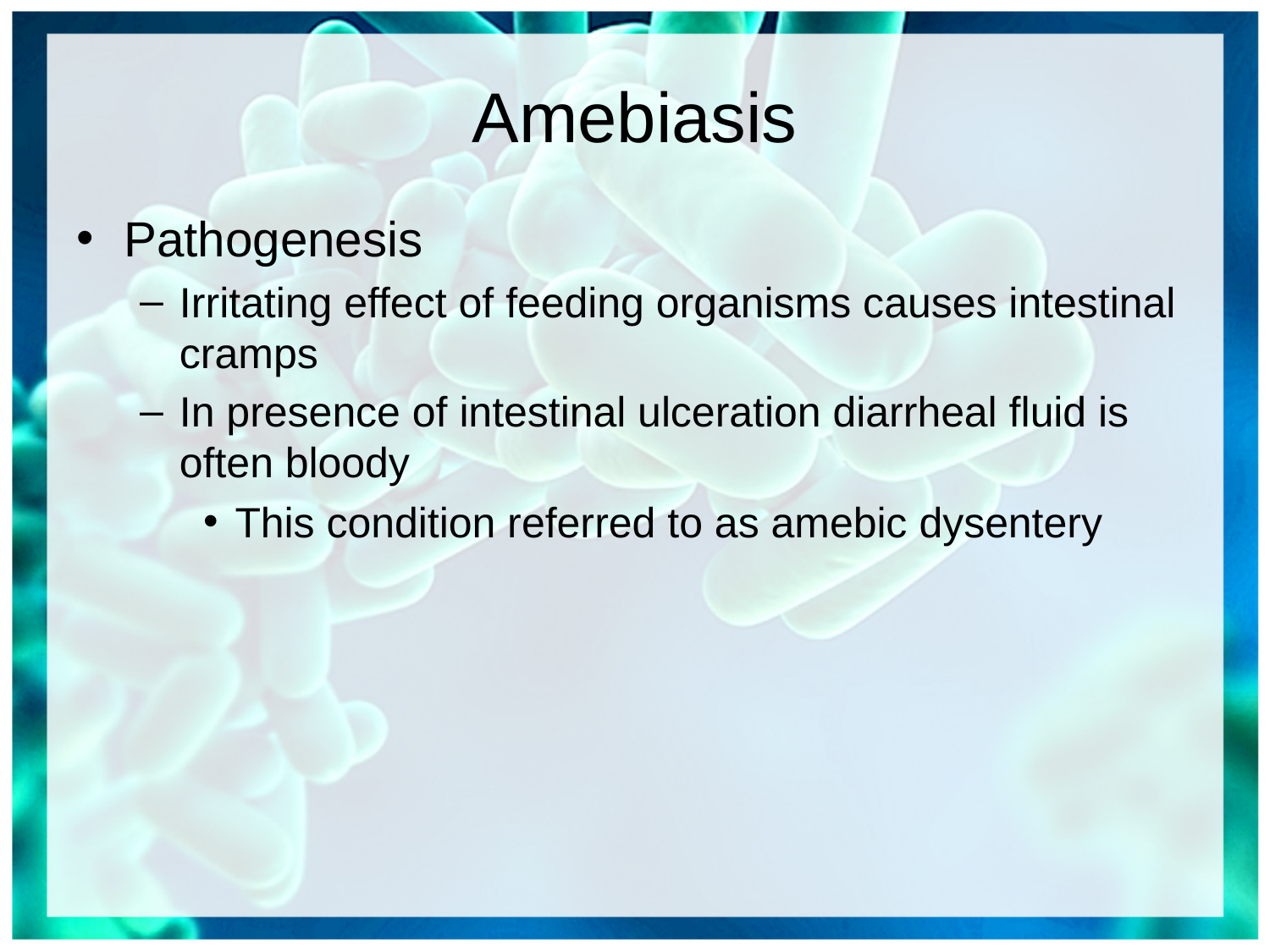

# Amebiasis
Pathogenesis
Irritating effect of feeding organisms causes intestinal cramps
In presence of intestinal ulceration diarrheal fluid is often bloody
This condition referred to as amebic dysentery